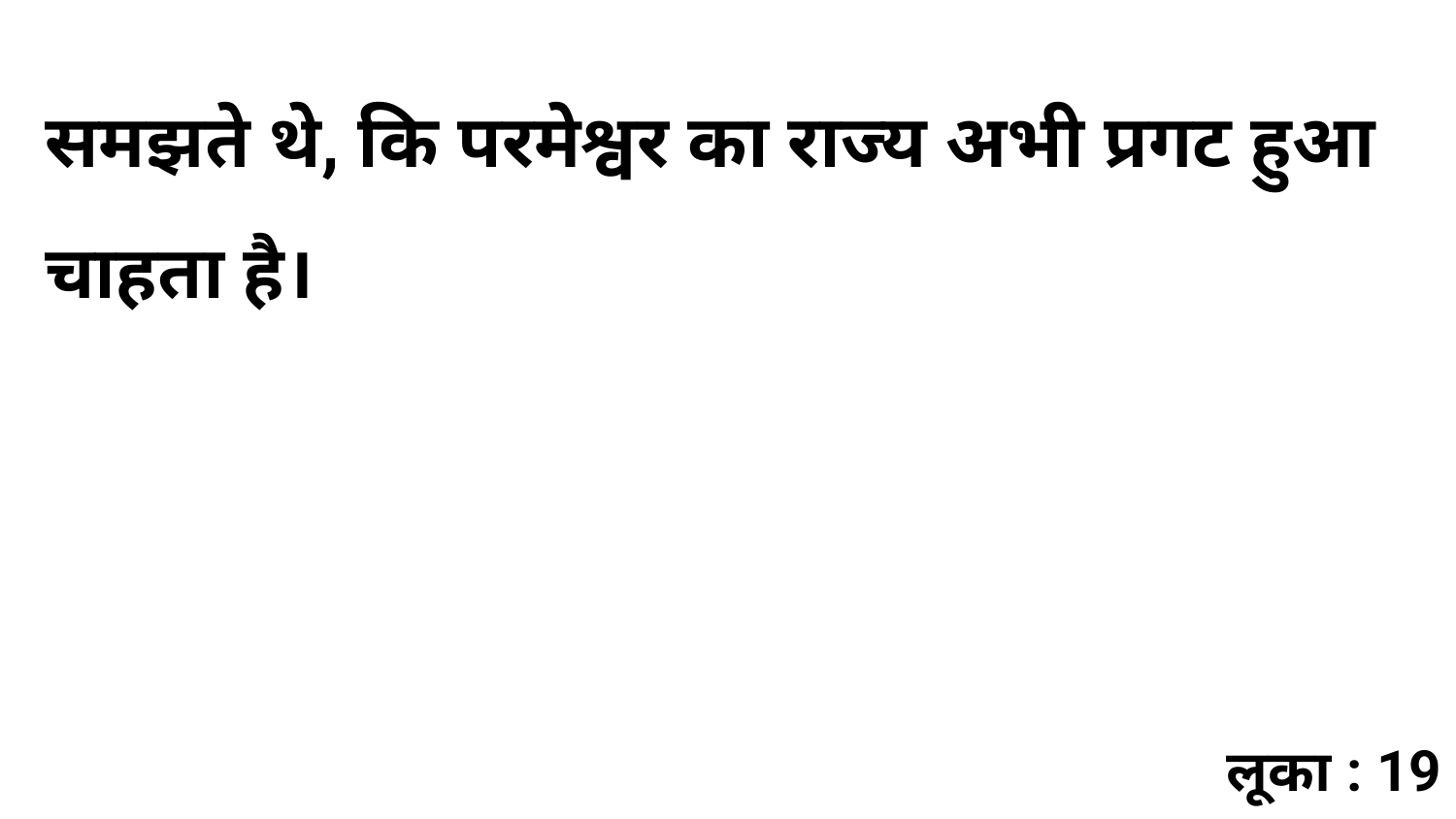

समझते थे, कि परमेश्वर का राज्य अभी प्रगट हुआ चाहता है।
लूका : 19